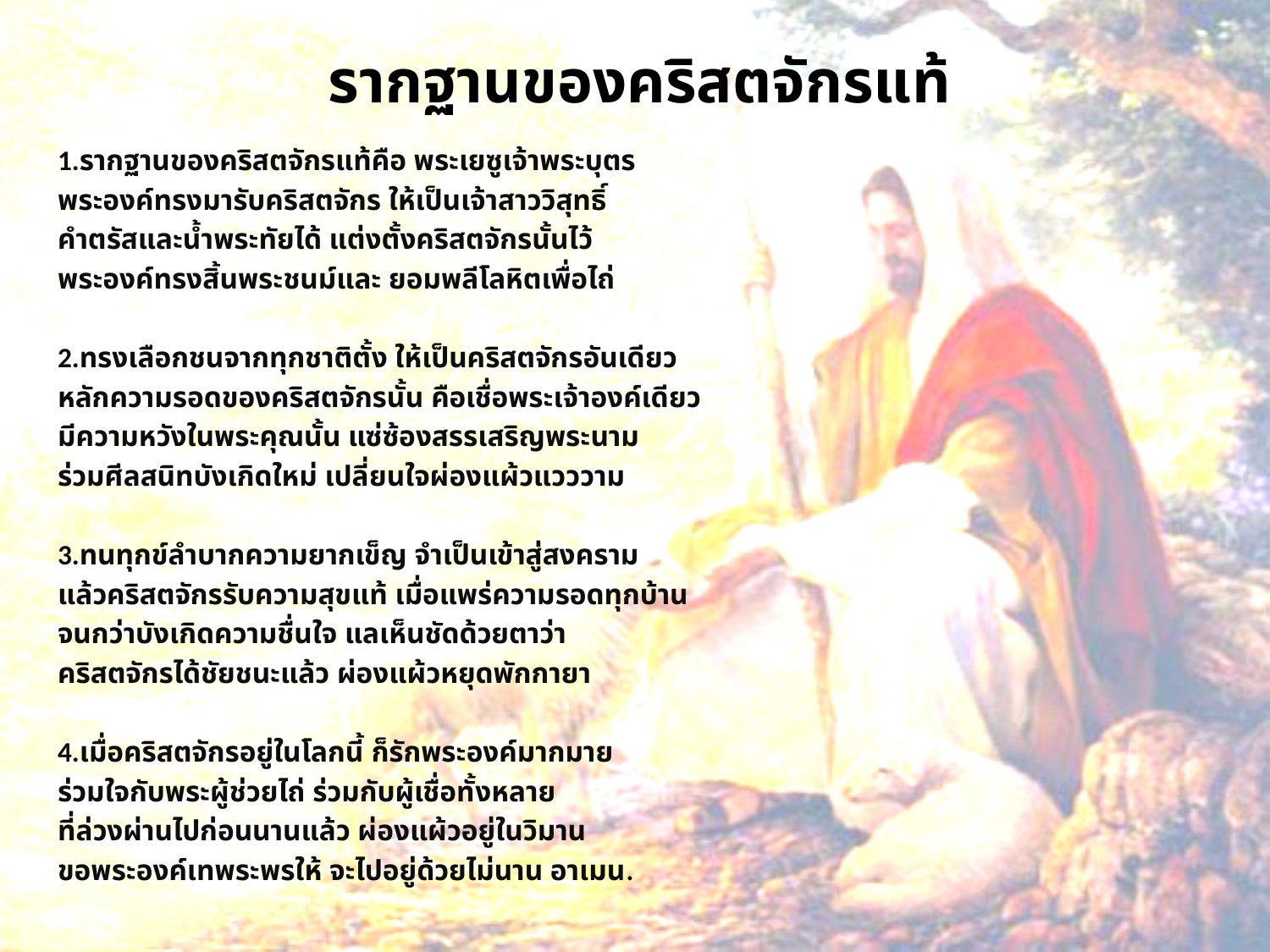

# รากฐานของคริสตจักรแท้
1.รากฐานของคริสตจักรแท้คือ พระเยซูเจ้าพระบุตร
พระองค์ทรงมารับคริสตจักร ให้เป็นเจ้าสาววิสุทธิ์
คำตรัสและน้ำพระทัยได้ แต่งตั้งคริสตจักรนั้นไว้
พระองค์ทรงสิ้นพระชนม์และ ยอมพลีโลหิตเพื่อไถ่

2.ทรงเลือกชนจากทุกชาติตั้ง ให้เป็นคริสตจักรอันเดียว
หลักความรอดของคริสตจักรนั้น คือเชื่อพระเจ้าองค์เดียว
มีความหวังในพระคุณนั้น แซ่ซ้องสรรเสริญพระนาม
ร่วมศีลสนิทบังเกิดใหม่ เปลี่ยนใจผ่องแผ้วแวววาม

3.ทนทุกข์ลำบากความยากเข็ญ จำเป็นเข้าสู่สงคราม
แล้วคริสตจักรรับความสุขแท้ เมื่อแพร่ความรอดทุกบ้าน
จนกว่าบังเกิดความชื่นใจ แลเห็นชัดด้วยตาว่า
คริสตจักรได้ชัยชนะแล้ว ผ่องแผ้วหยุดพักกายา

4.เมื่อคริสตจักรอยู่ในโลกนี้ ก็รักพระองค์มากมาย
ร่วมใจกับพระผู้ช่วยไถ่ ร่วมกับผู้เชื่อทั้งหลาย
ที่ล่วงผ่านไปก่อนนานแล้ว ผ่องแผ้วอยู่ในวิมาน
ขอพระองค์เทพระพรให้ จะไปอยู่ด้วยไม่นาน อาเมน.